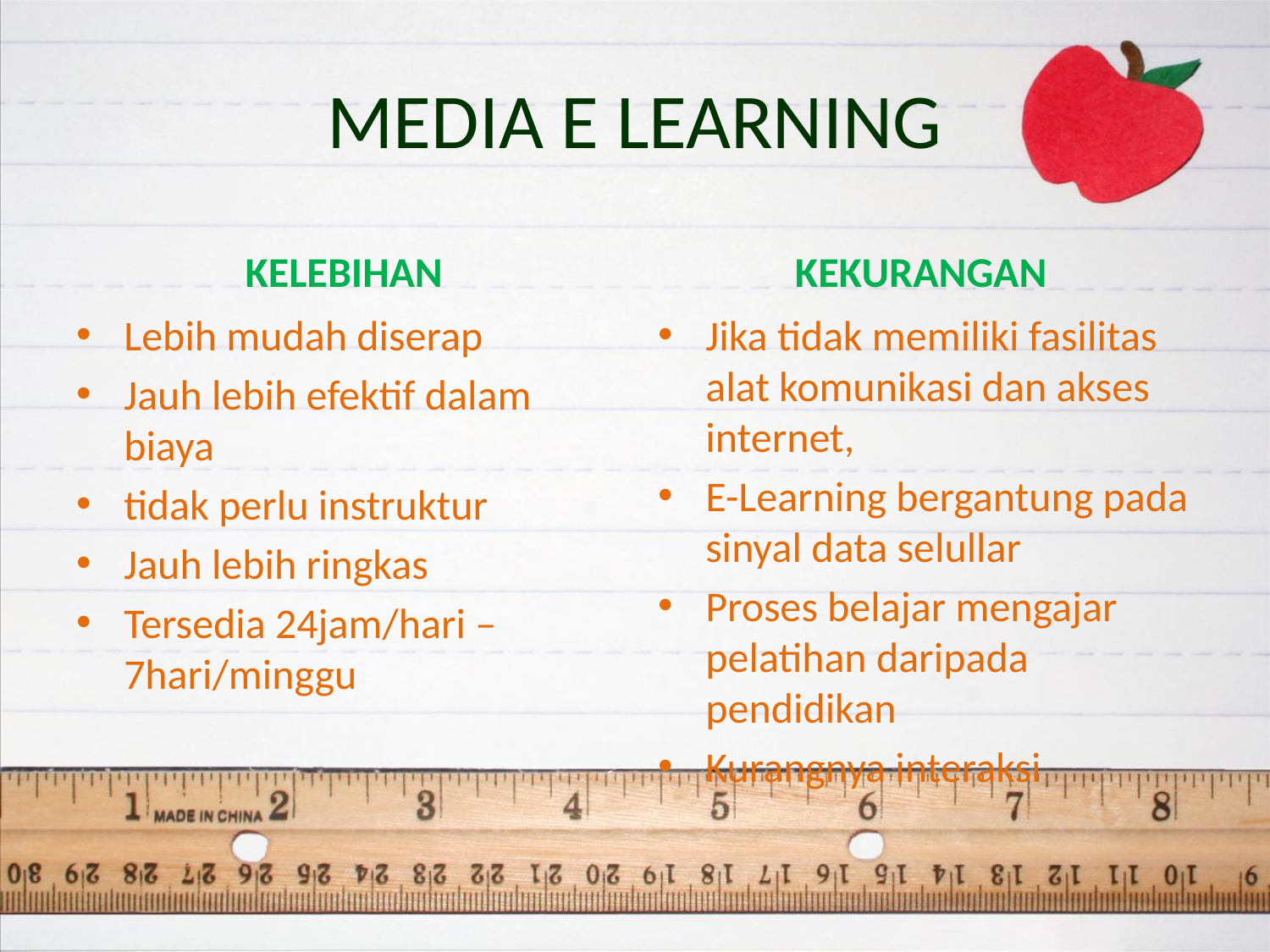

# MEDIA E LEARNING
KELEBIHAN
KEKURANGAN
Lebih mudah diserap
Jauh lebih efektif dalam biaya
tidak perlu instruktur
Jauh lebih ringkas
Tersedia 24jam/hari – 7hari/minggu

Jika tidak memiliki fasilitas alat komunikasi dan akses internet,
E-Learning bergantung pada sinyal data selullar
Proses belajar mengajar pelatihan daripada pendidikan
Kurangnya interaksi
KARAKTERISTIK MEDIA